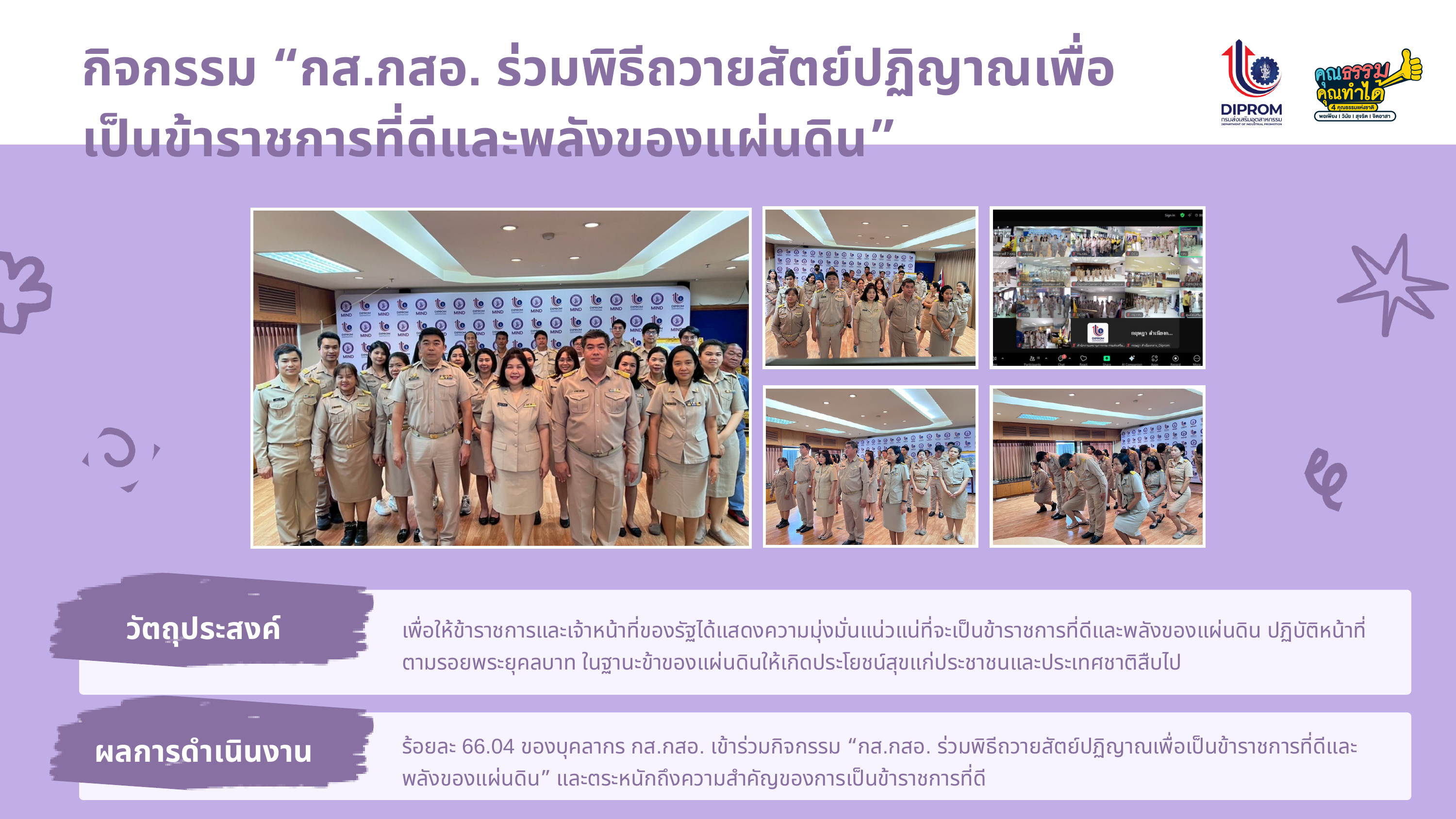

กิจกรรม “กส.กสอ. ร่วมพิธีถวายสัตย์ปฏิญาณเพื่อเป็นข้าราชการที่ดีและพลังของแผ่นดิน”

วัตถุประสงค์
เพื่อให้ข้าราชการและเจ้าหน้าที่ของรัฐได้แสดงความมุ่งมั่นแน่วแน่ที่จะเป็นข้าราชการที่ดีและพลังของแผ่นดิน ปฏิบัติหน้าที่ตามรอยพระยุคลบาท ในฐานะข้าของแผ่นดินให้เกิดประโยชน์สุขแก่ประชาชนและประเทศชาติสืบไป

ผลการดำเนินงาน
ร้อยละ 66.04 ของบุคลากร กส.กสอ. เข้าร่วมกิจกรรม “กส.กสอ. ร่วมพิธีถวายสัตย์ปฏิญาณเพื่อเป็นข้าราชการที่ดีและพลังของแผ่นดิน” และตระหนักถึงความสำคัญของการเป็นข้าราชการที่ดี